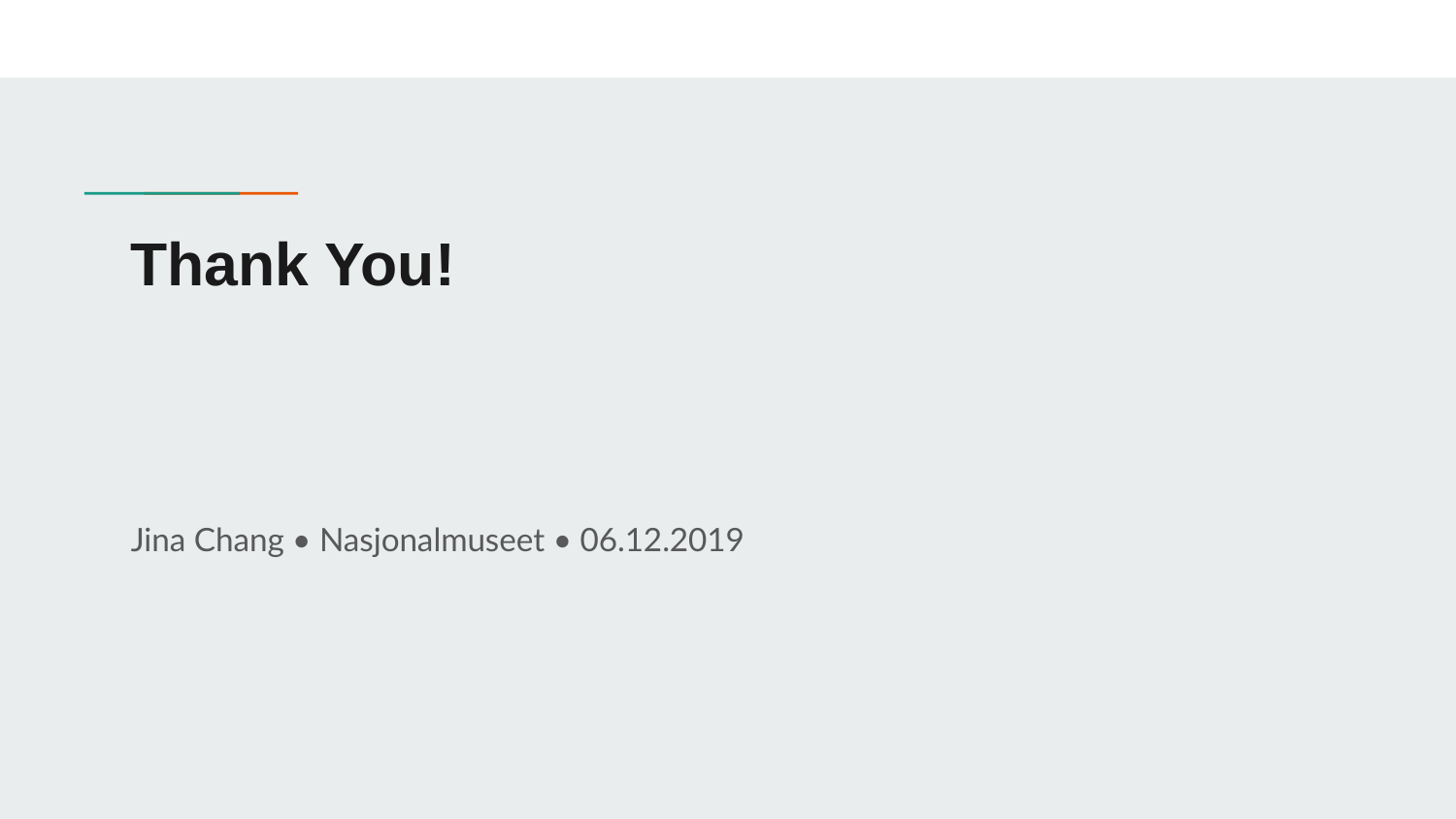

# Thank You!
Jina Chang • Nasjonalmuseet • 06.12.2019